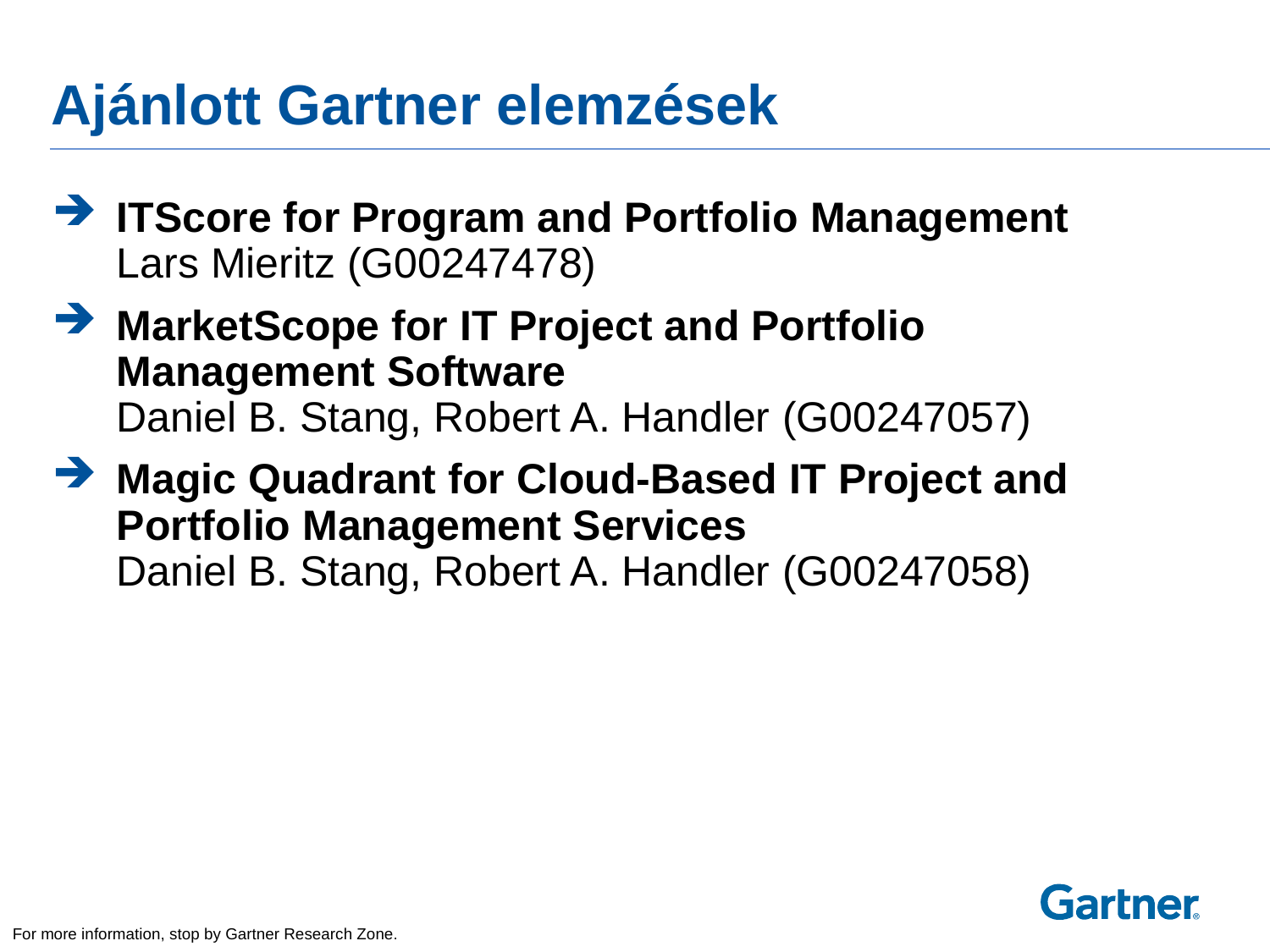

# Ajánlott Gartner elemzések
ITScore for Program and Portfolio Management     Lars Mieritz (G00247478)
MarketScope for IT Project and Portfolio Management Software
Daniel B. Stang, Robert A. Handler (G00247057)
Magic Quadrant for Cloud-Based IT Project and Portfolio Management Services
Daniel B. Stang, Robert A. Handler (G00247058)

For more information, stop by Gartner Research Zone.